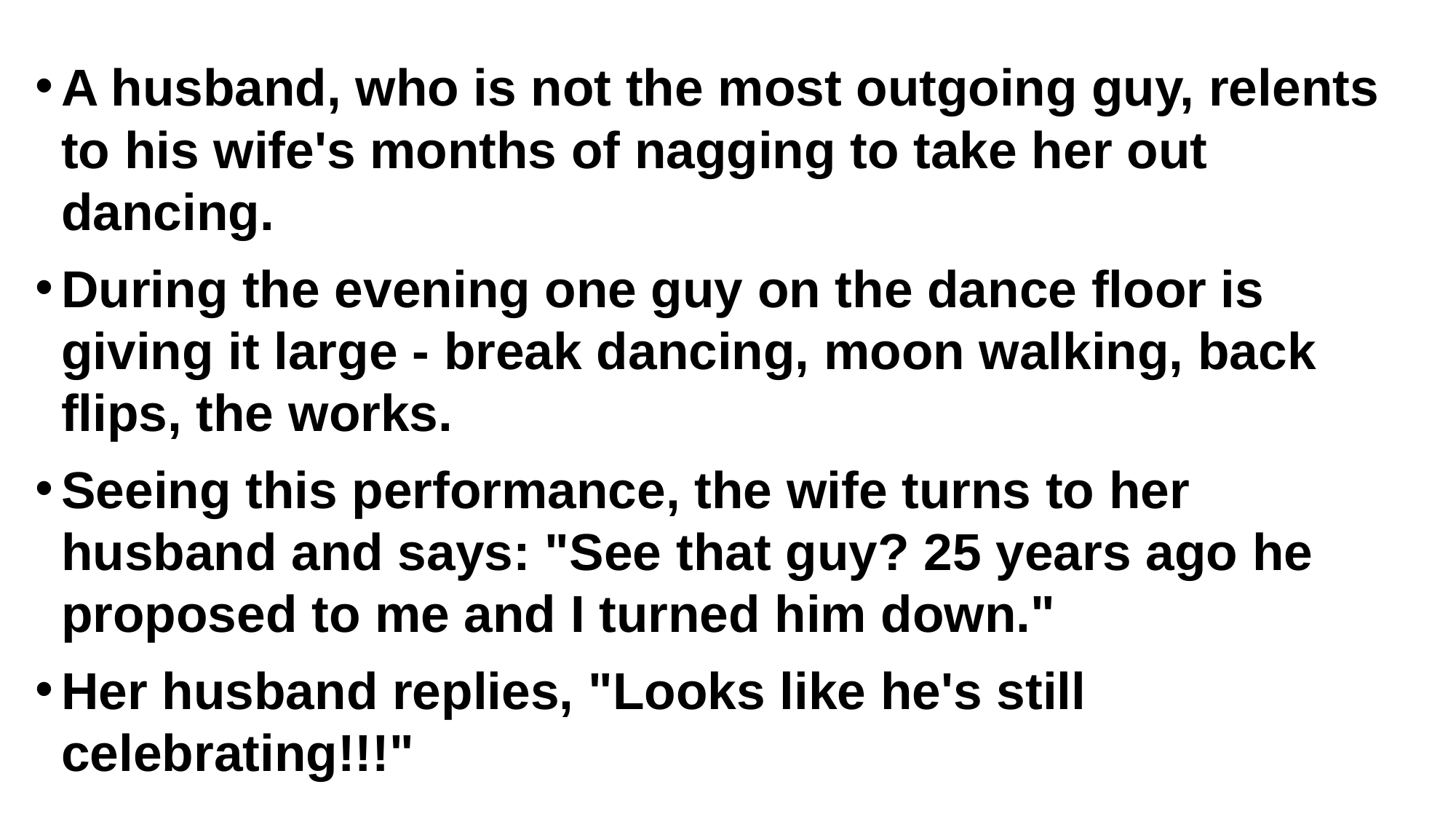

A husband, who is not the most outgoing guy, relents to his wife's months of nagging to take her out dancing.
During the evening one guy on the dance floor is giving it large - break dancing, moon walking, back flips, the works.
Seeing this performance, the wife turns to her husband and says: "See that guy? 25 years ago he proposed to me and I turned him down."
Her husband replies, "Looks like he's still celebrating!!!"